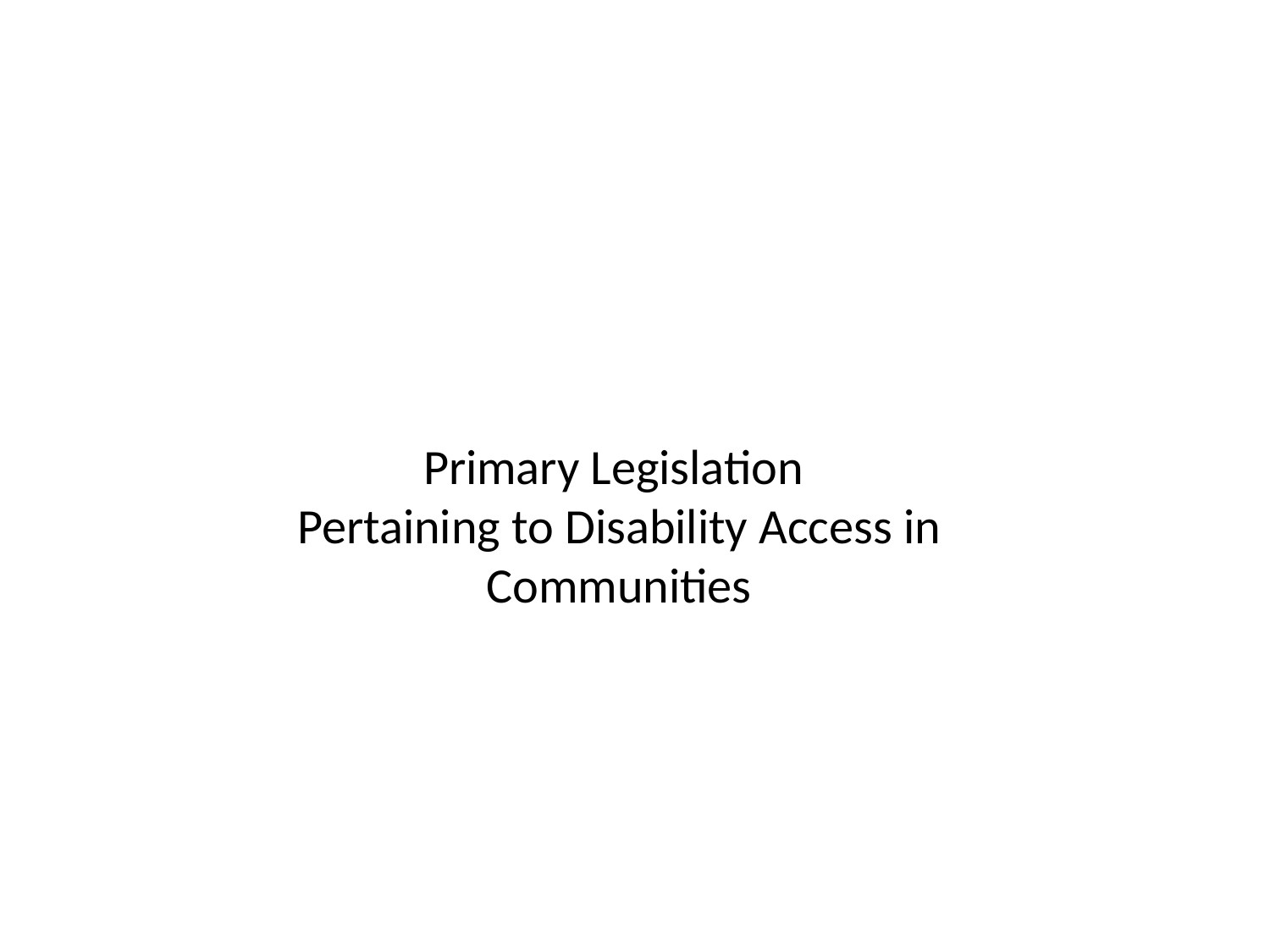

Primary Legislation
Pertaining to Disability Access in Communities